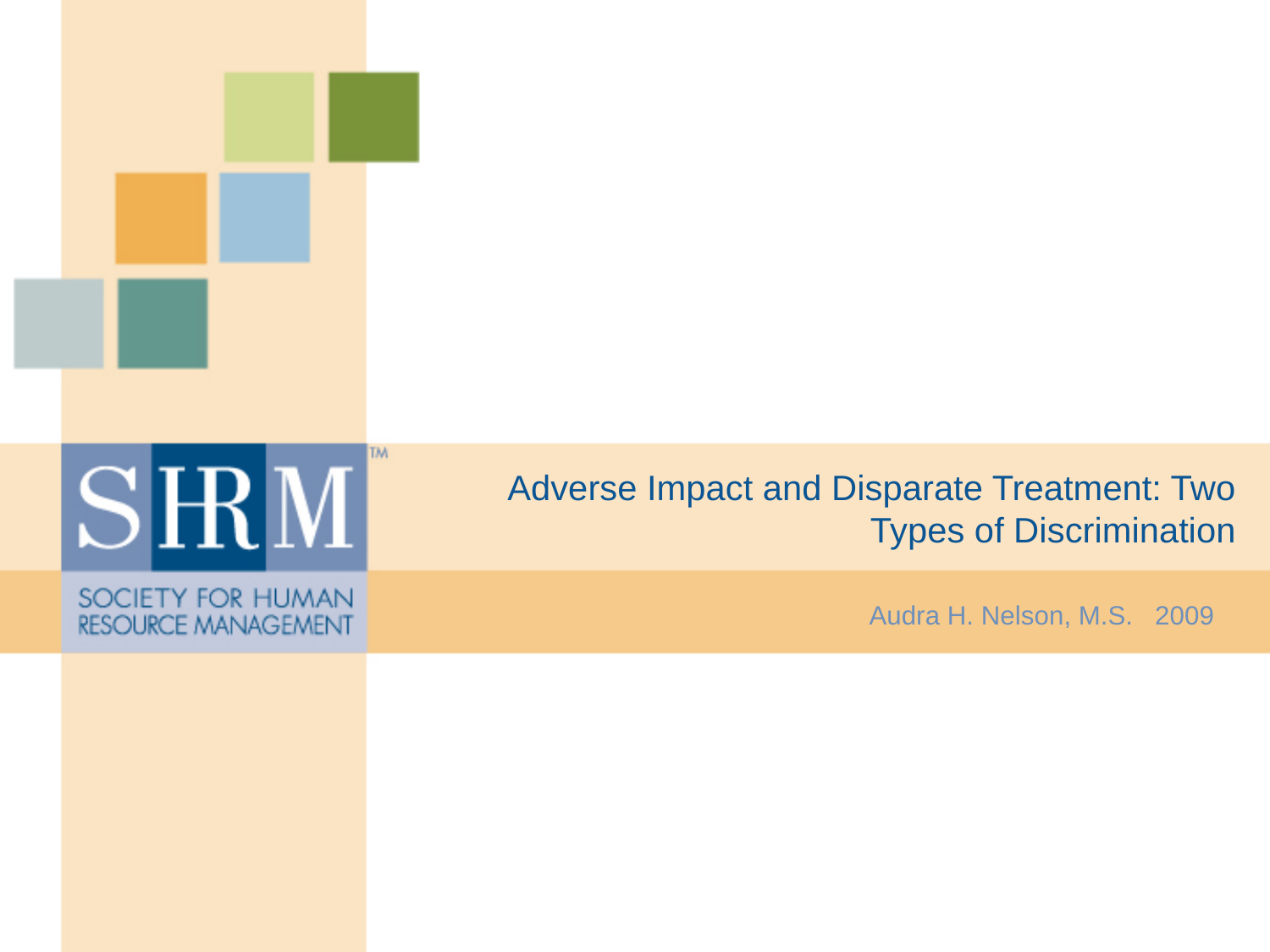

# Adverse Impact and Disparate Treatment: Two Types of Discrimination
 Audra H. Nelson, M.S.   2009